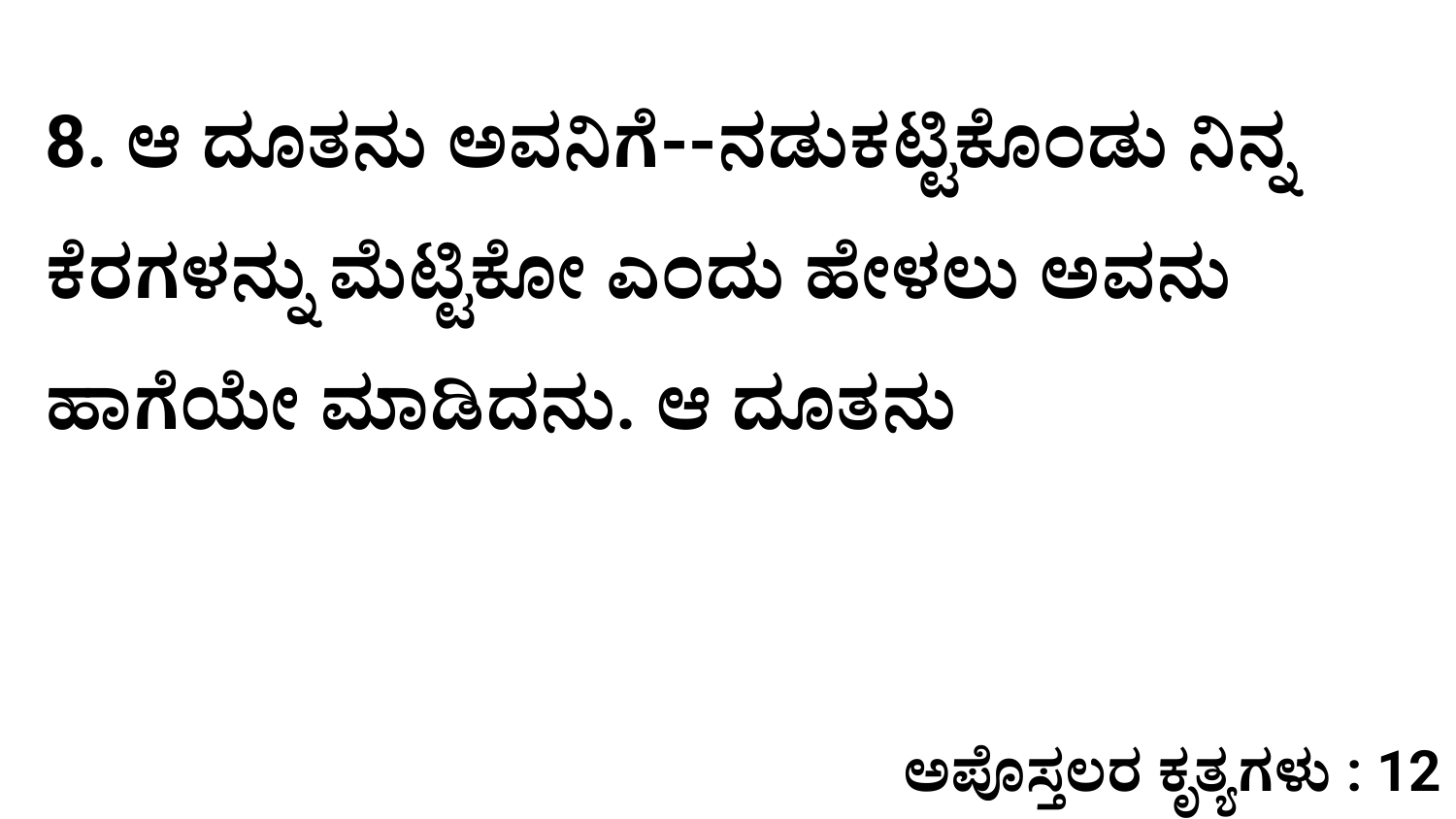

8. ಆ ದೂತನು ಅವನಿಗೆ--ನಡುಕಟ್ಟಿಕೊಂಡು ನಿನ್ನ ಕೆರಗಳನ್ನು ಮೆಟ್ಟಿಕೋ ಎಂದು ಹೇಳಲು ಅವನು ಹಾಗೆಯೇ ಮಾಡಿದನು. ಆ ದೂತನು
ಅಪೊಸ್ತಲರ ಕೃತ್ಯಗಳು : 12